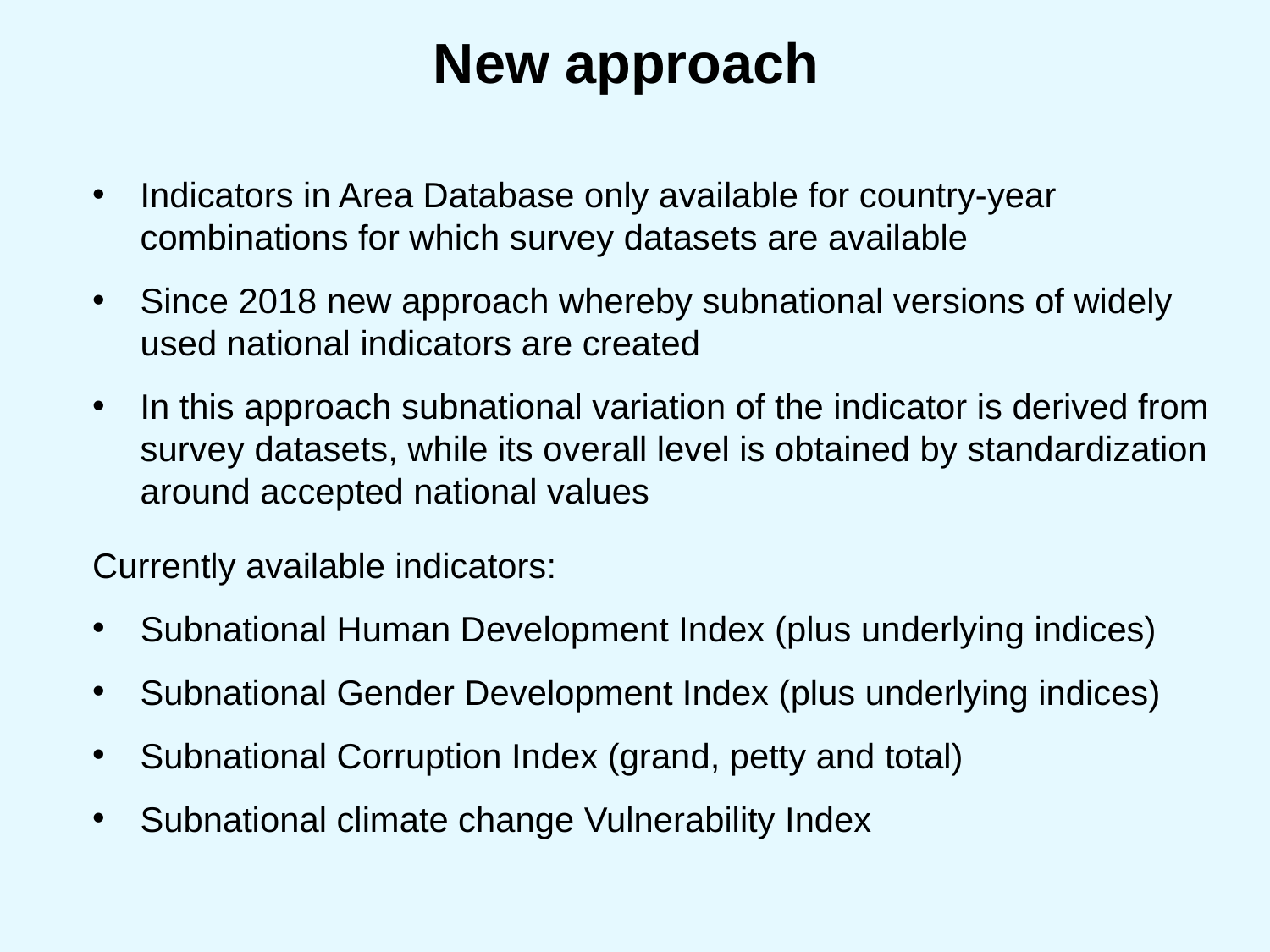

# New approach
Indicators in Area Database only available for country-year combinations for which survey datasets are available
Since 2018 new approach whereby subnational versions of widely used national indicators are created
In this approach subnational variation of the indicator is derived from survey datasets, while its overall level is obtained by standardization around accepted national values
Currently available indicators:
Subnational Human Development Index (plus underlying indices)
Subnational Gender Development Index (plus underlying indices)
Subnational Corruption Index (grand, petty and total)
Subnational climate change Vulnerability Index